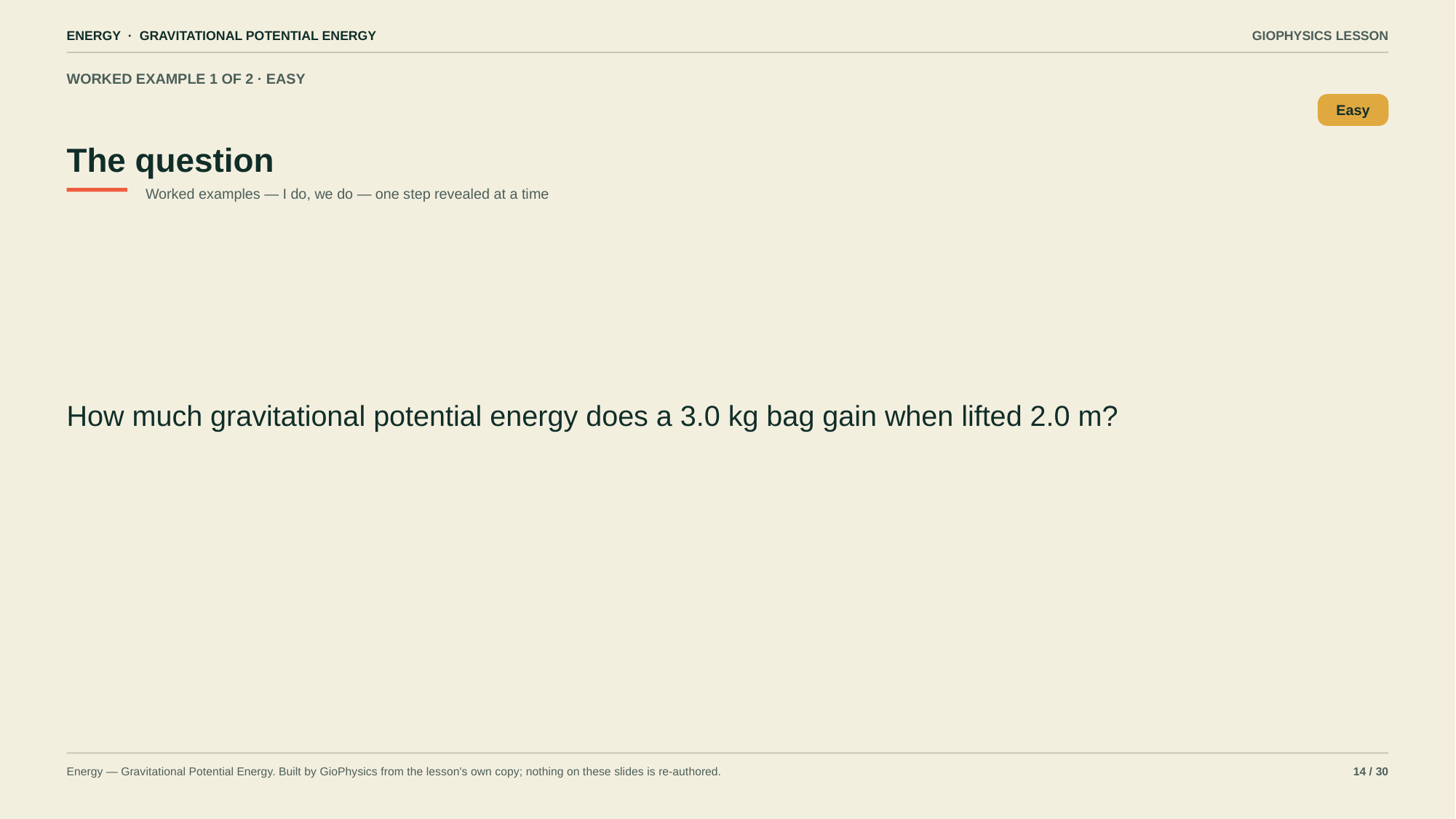

ENERGY  ·  GRAVITATIONAL POTENTIAL ENERGY
GIOPHYSICS LESSON

WORKED EXAMPLE 1 OF 2 · EASY
The question

Easy
Worked examples — I do, we do — one step revealed at a time

How much gravitational potential energy does a 3.0 kg bag gain when lifted 2.0 m?

Energy — Gravitational Potential Energy. Built by GioPhysics from the lesson's own copy; nothing on these slides is re-authored.
14 / 30